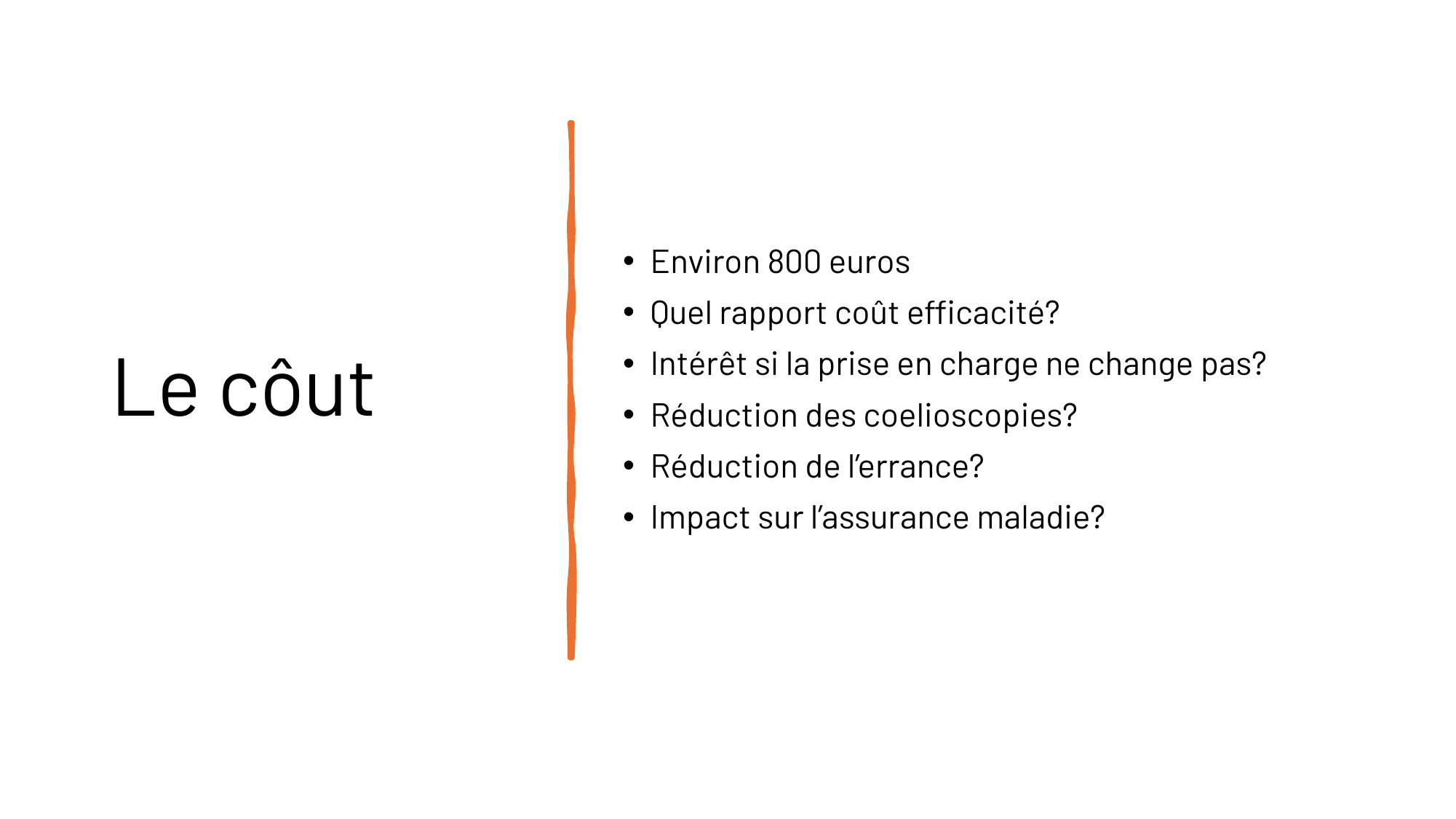

# Le côut
Environ 800 euros
Quel rapport coût efficacité?
Intérêt si la prise en charge ne change pas?
Réduction des coelioscopies?
Réduction de l’errance?
Impact sur l’assurance maladie?